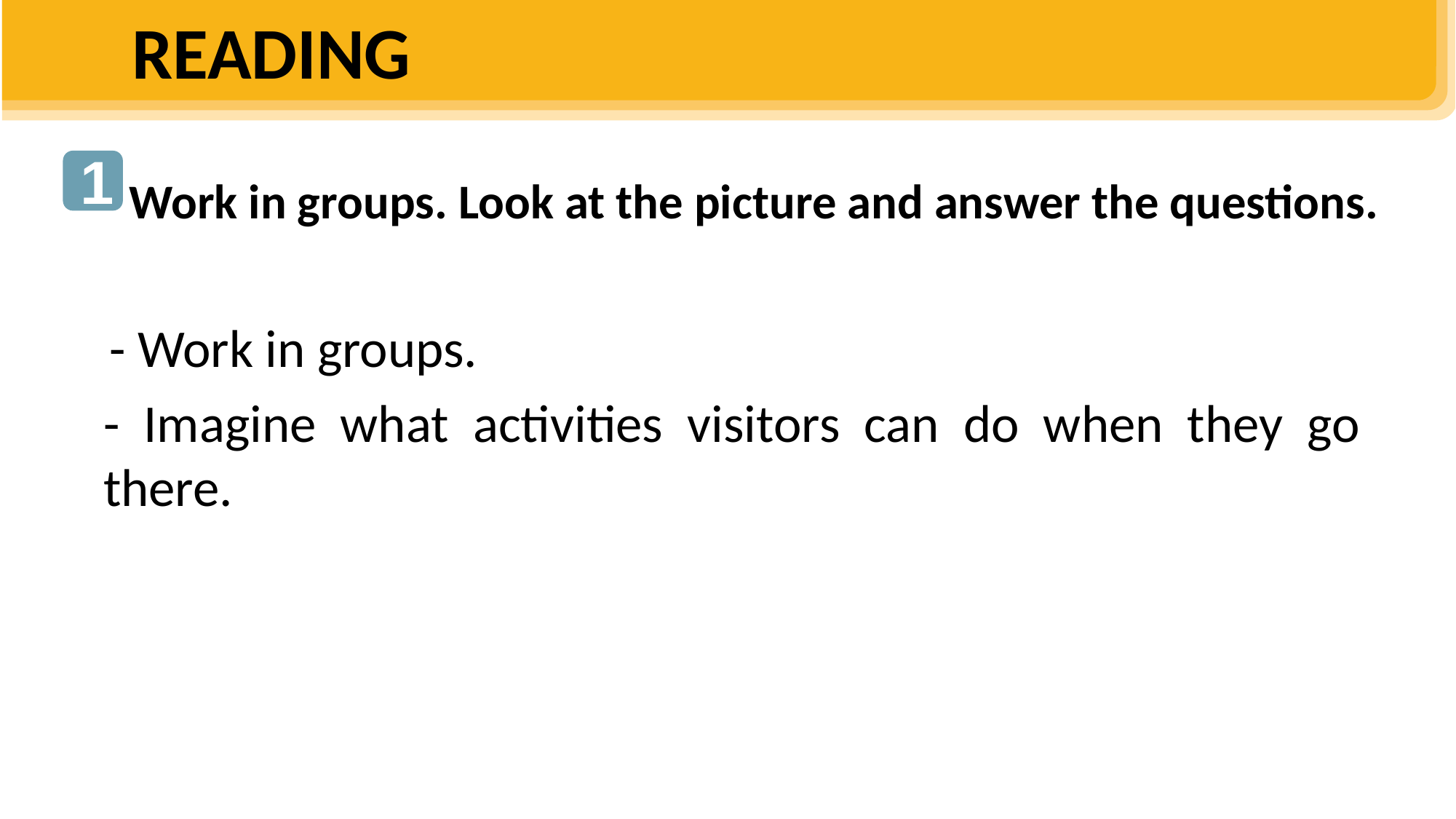

READING
1

Work in groups. Look at the picture and answer the questions.
- Work in groups.
- Imagine what activities visitors can do when they go there.